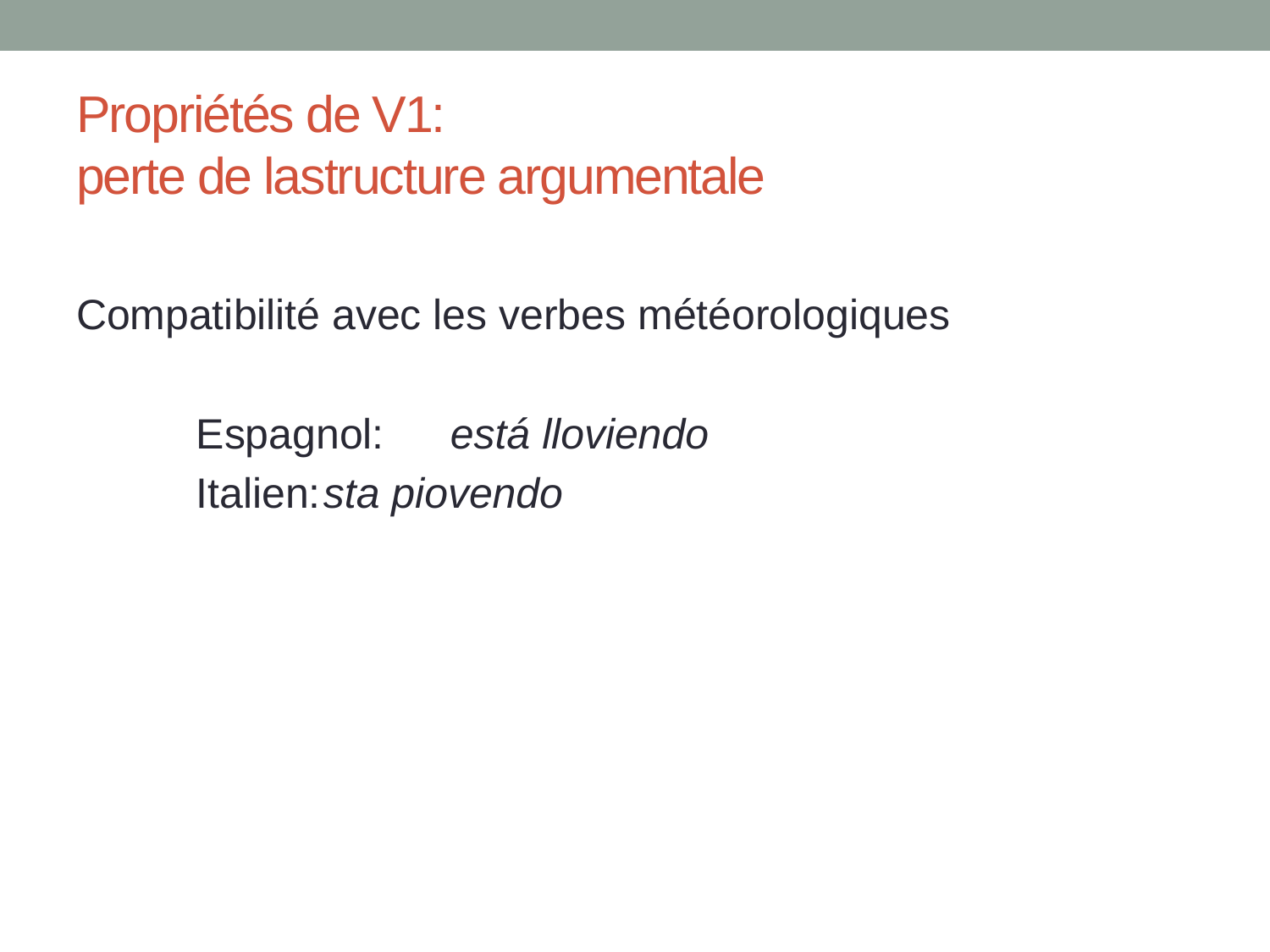

# Propriétés de V1: perte de lastructure argumentale

Compatibilité avec les verbes météorologiques

Espagnol:	está lloviendo
Italien:	sta piovendo